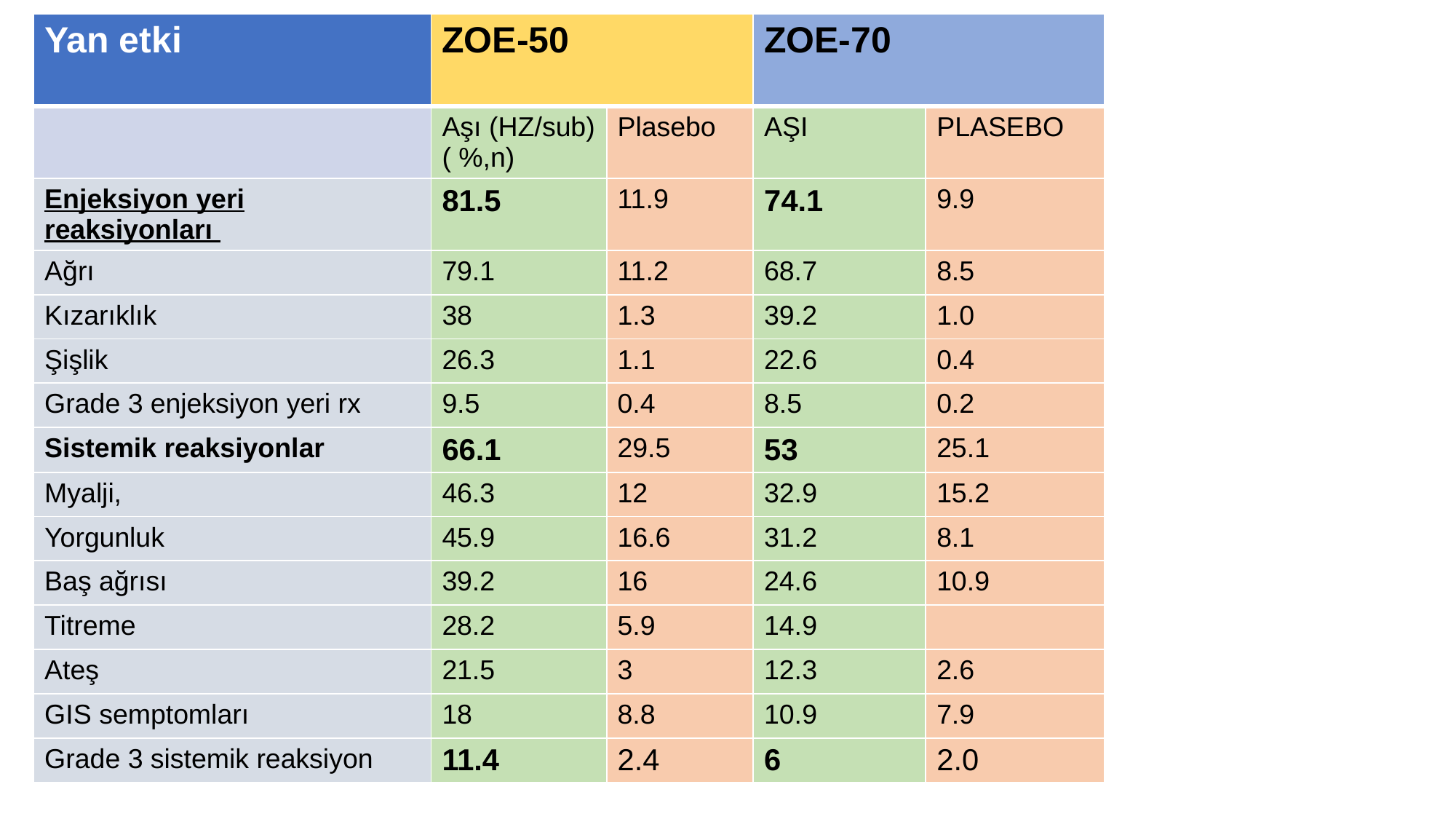

| Yan etki | ZOE-50 |  | ZOE-70 |  |
| --- | --- | --- | --- | --- |
|  | Aşı (HZ/sub) ( %,n) | Plasebo | AŞI | PLASEBO |
| Enjeksiyon yeri reaksiyonları | 81.5 | 11.9 | 74.1 | 9.9 |
| Ağrı | 79.1 | 11.2 | 68.7 | 8.5 |
| Kızarıklık | 38 | 1.3 | 39.2 | 1.0 |
| Şişlik | 26.3 | 1.1 | 22.6 | 0.4 |
| Grade 3 enjeksiyon yeri rx | 9.5 | 0.4 | 8.5 | 0.2 |
| Sistemik reaksiyonlar | 66.1 | 29.5 | 53 | 25.1 |
| Myalji, | 46.3 | 12 | 32.9 | 15.2 |
| Yorgunluk | 45.9 | 16.6 | 31.2 | 8.1 |
| Baş ağrısı | 39.2 | 16 | 24.6 | 10.9 |
| Titreme | 28.2 | 5.9 | 14.9 |  |
| Ateş | 21.5 | 3 | 12.3 | 2.6 |
| GIS semptomları | 18 | 8.8 | 10.9 | 7.9 |
| Grade 3 sistemik reaksiyon | 11.4 | 2.4 | 6 | 2.0 |